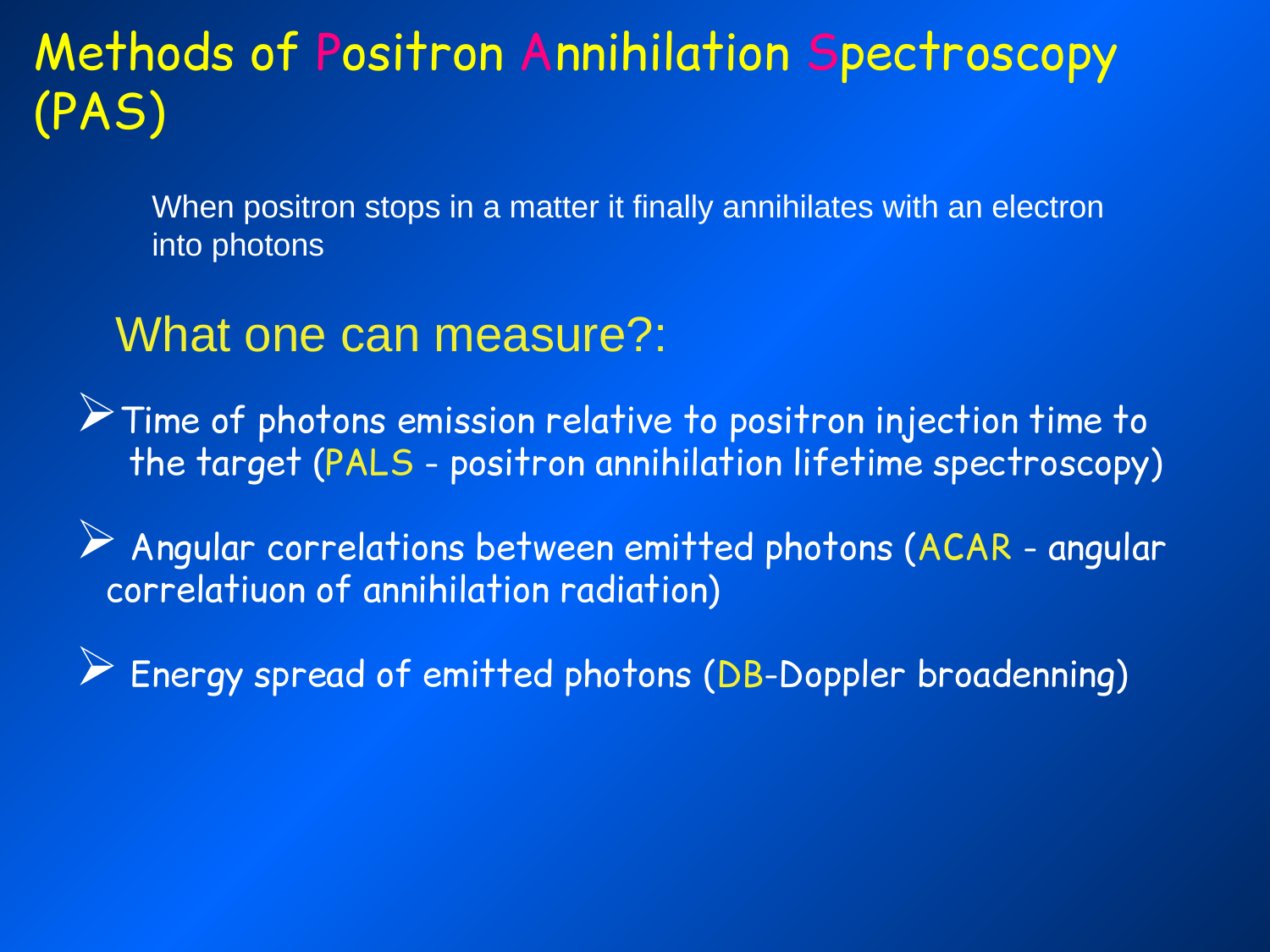

Methods of Positron Annihilation Spectroscopy (PAS)

When positron stops in a matter it finally annihilates with an electron
into photons
What one can measure?:
Time of photons emission relative to positron injection time to
     the target (PALS - positron annihilation lifetime spectroscopy)

 Angular correlations between emitted photons (ACAR - angular correlatiuon of annihilation radiation)

 Energy spread of emitted photons (DB-Doppler broadenning)